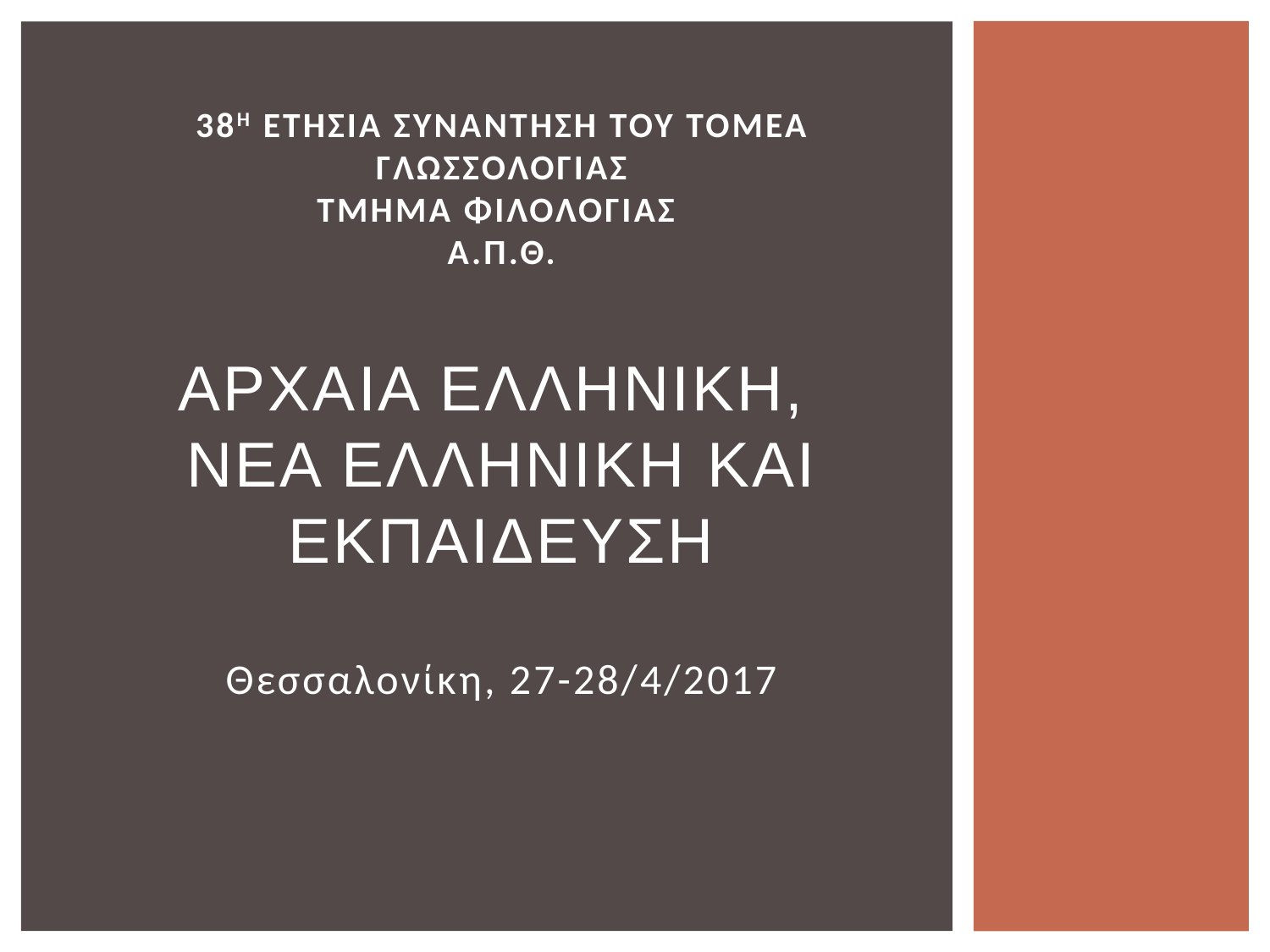

# 38η ετησια συναντηση του τομεα γλωσσολογιασ Τμημα φιλολογιασ α.π.θ. Αρχαια ελληνικη, νεα ελληνικη και εκπαιδευση Θεσσαλονίκη, 27-28/4/2017